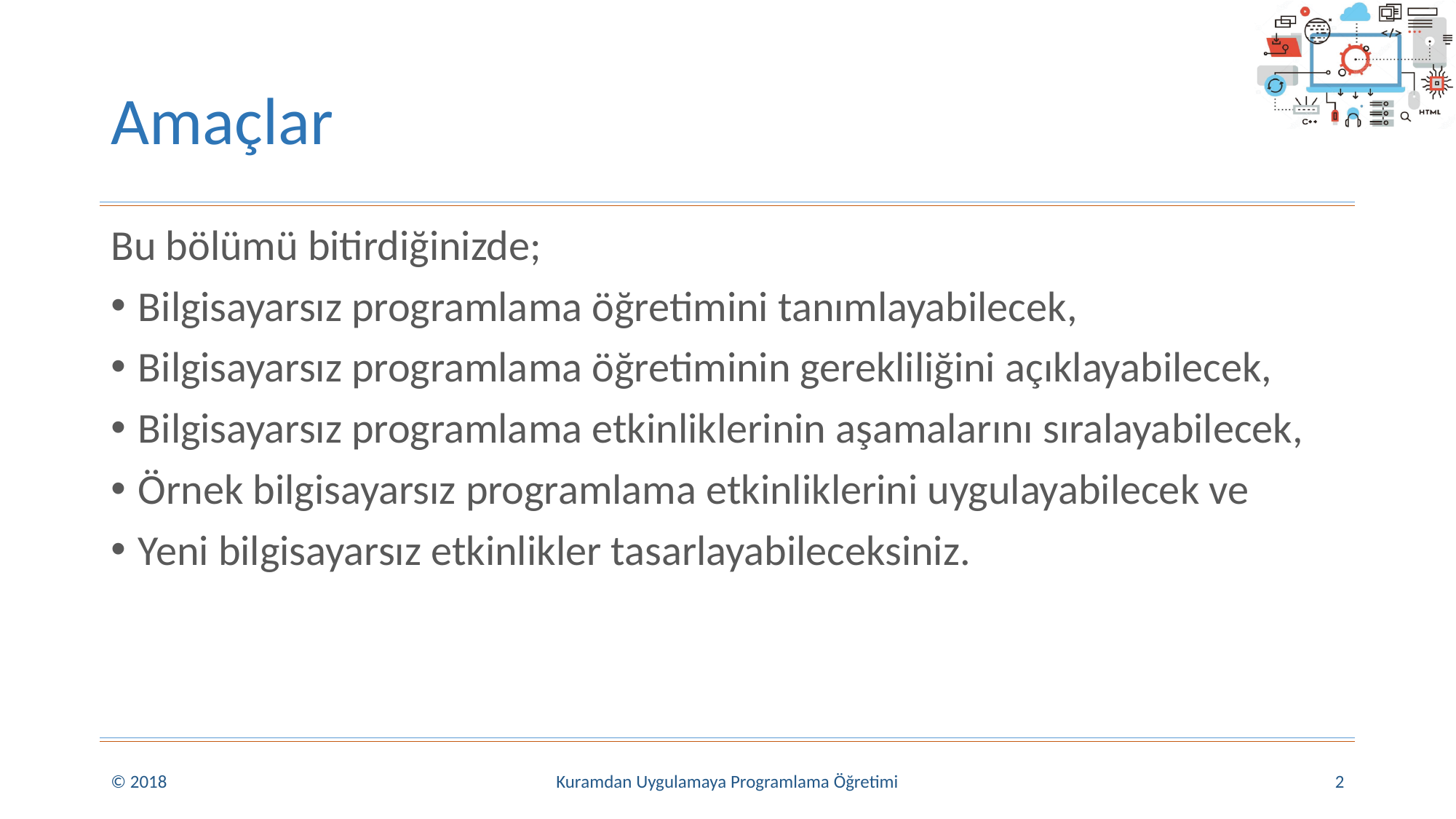

# Amaçlar
Bu bölümü bitirdiğinizde;
Bilgisayarsız programlama öğretimini tanımlayabilecek,
Bilgisayarsız programlama öğretiminin gerekliliğini açıklayabilecek,
Bilgisayarsız programlama etkinliklerinin aşamalarını sıralayabilecek,
Örnek bilgisayarsız programlama etkinliklerini uygulayabilecek ve
Yeni bilgisayarsız etkinlikler tasarlayabileceksiniz.
© 2018
Kuramdan Uygulamaya Programlama Öğretimi
2